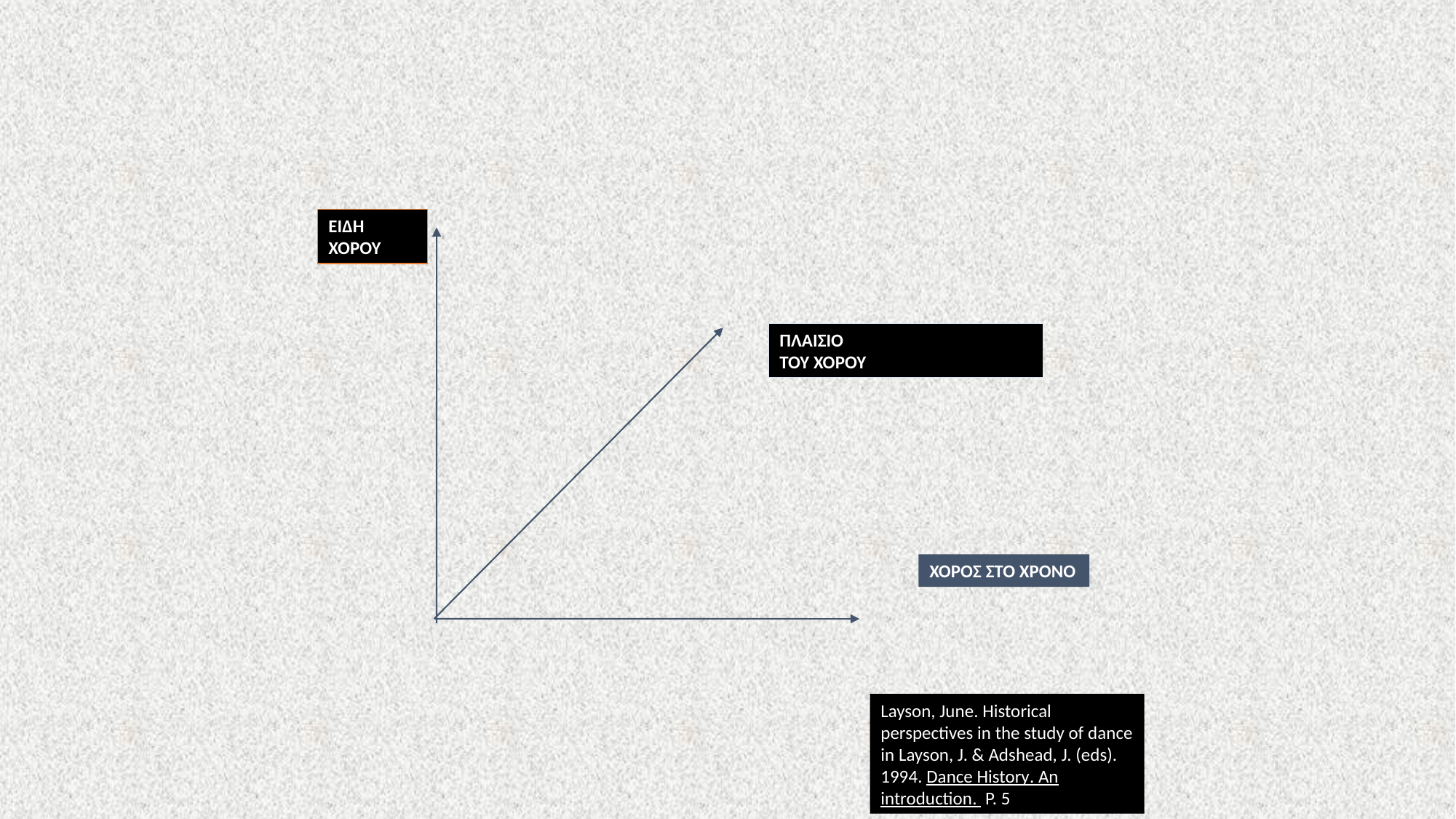

ΕΙΔΗ
ΧΟΡΟΥ

ΠΛΑΙΣΙΟ
ΤΟΥ ΧΟΡΟΥ

ΧΟΡΟΣ ΣΤΟ ΧΡΟΝΟ

Layson, June. Historical perspectives in the study of dance in Layson, J. & Adshead, J. (eds). 1994. Dance History. An introduction.  P. 5